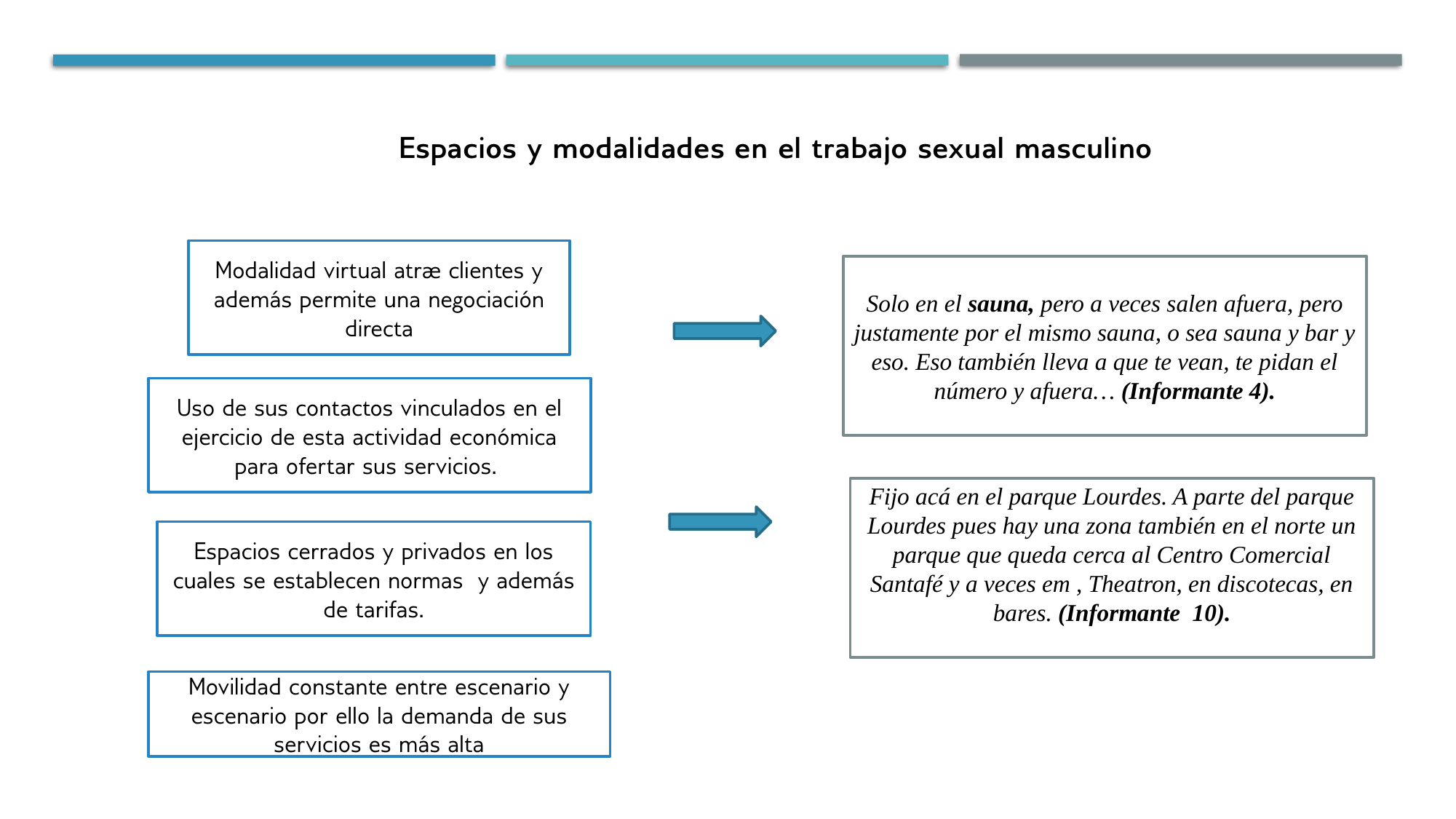

Espacios y modalidades en el trabajo sexual masculino
Modalidad virtual atrae clientes y además permite una negociación directa
Solo en el sauna, pero a veces salen afuera, pero justamente por el mismo sauna, o sea sauna y bar y eso. Eso también lleva a que te vean, te pidan el número y afuera… (Informante 4).

Uso de sus contactos vinculados en el ejercicio de esta actividad económica para ofertar sus servicios.
Fijo acá en el parque Lourdes. A parte del parque Lourdes pues hay una zona también en el norte un parque que queda cerca al Centro Comercial Santafé y a veces em , Theatron, en discotecas, en bares. (Informante  10).

Espacios cerrados y privados en los cuales se establecen normas  y además de tarifas.

Movilidad constante entre escenario y escenario por ello la demanda de sus servicios es más alta